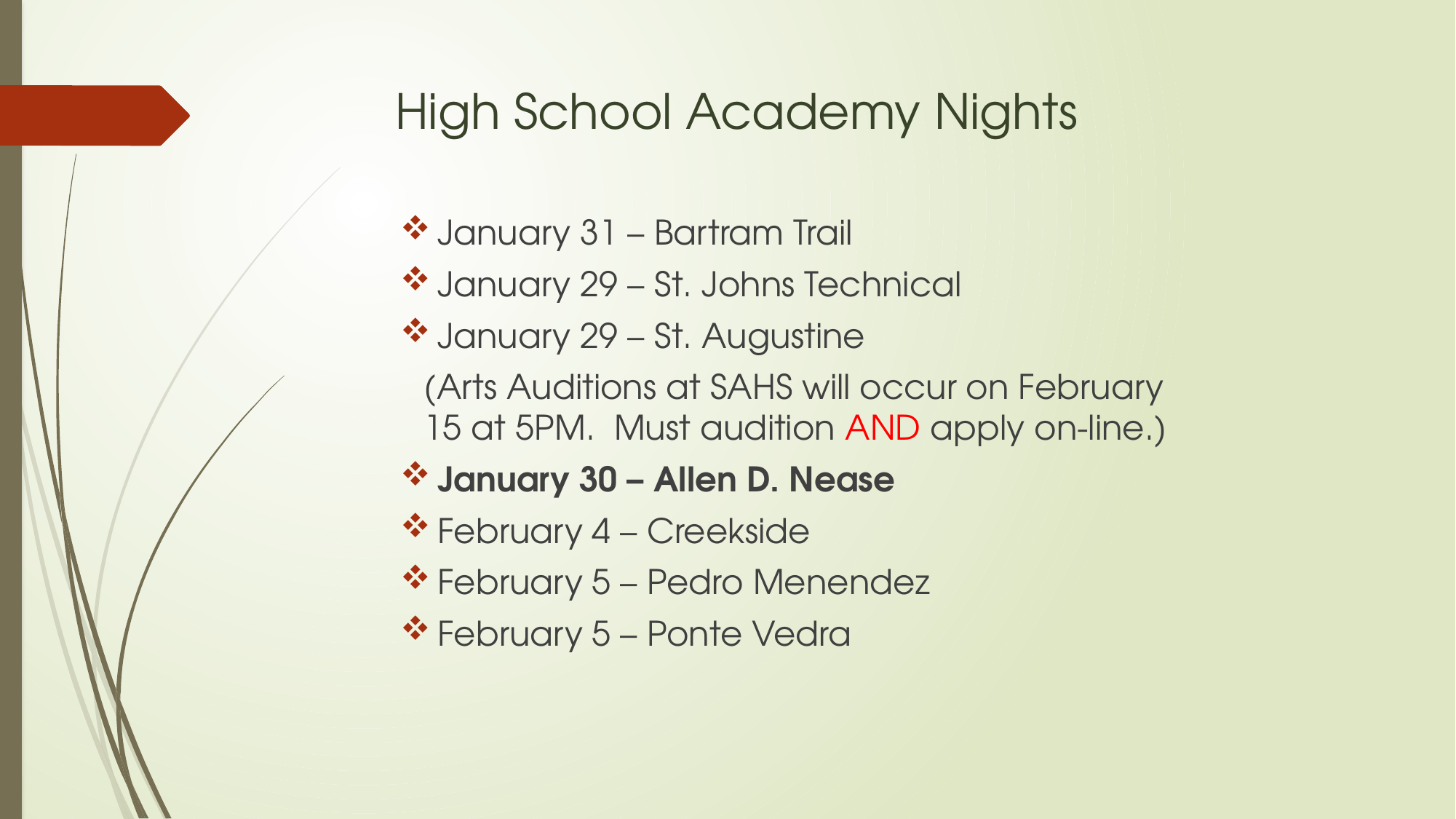

# High School Academy Nights
January 31 – Bartram Trail
January 29 – St. Johns Technical
January 29 – St. Augustine
(Arts Auditions at SAHS will occur on February 15 at 5PM.  Must audition AND apply on-line.)
January 30 – Allen D. Nease
February 4 – Creekside
February 5 – Pedro Menendez
February 5 – Ponte Vedra